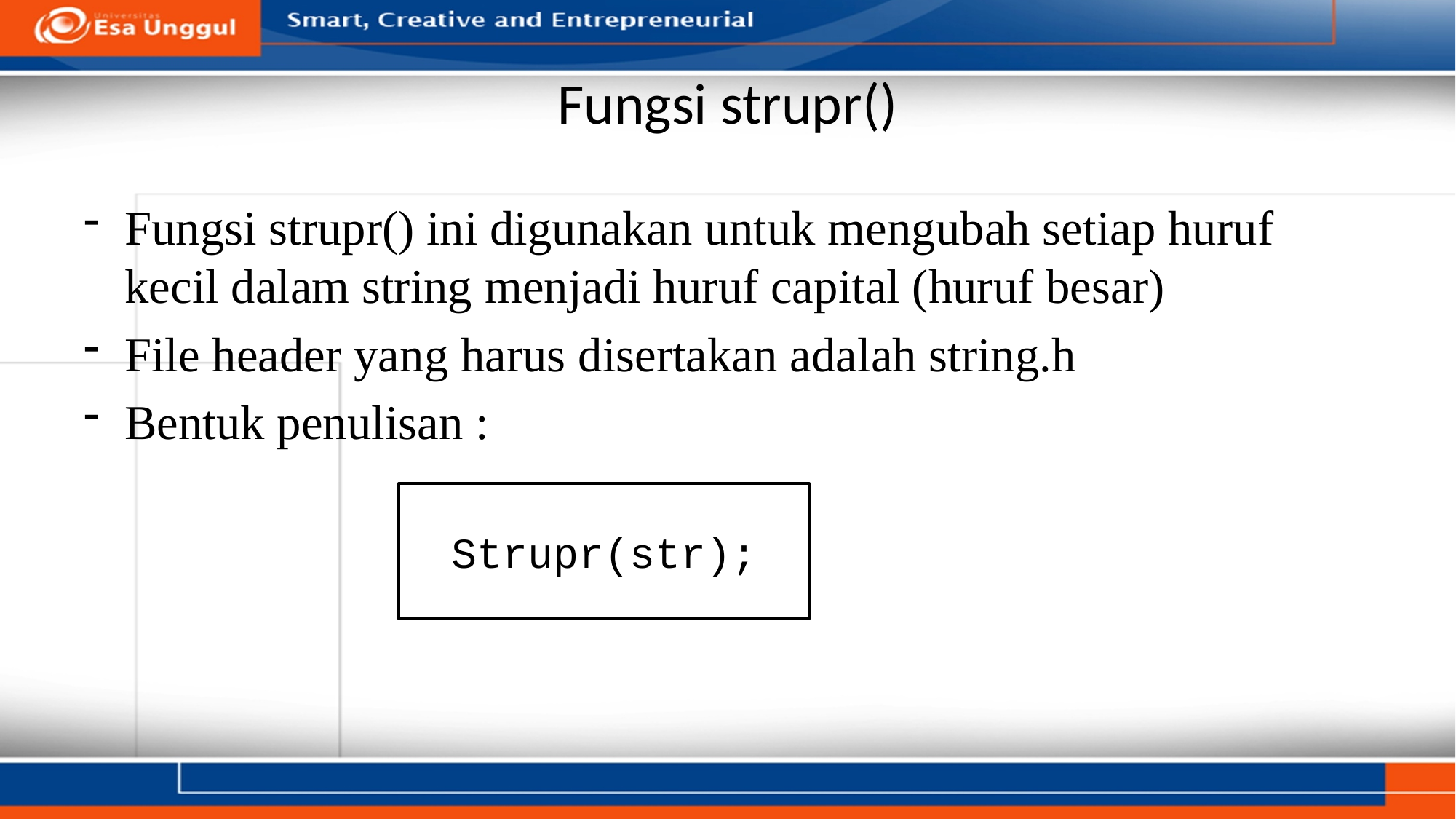

# Fungsi strupr()
Fungsi strupr() ini digunakan untuk mengubah setiap huruf kecil dalam string menjadi huruf capital (huruf besar)
File header yang harus disertakan adalah string.h
Bentuk penulisan :
Strupr(str);